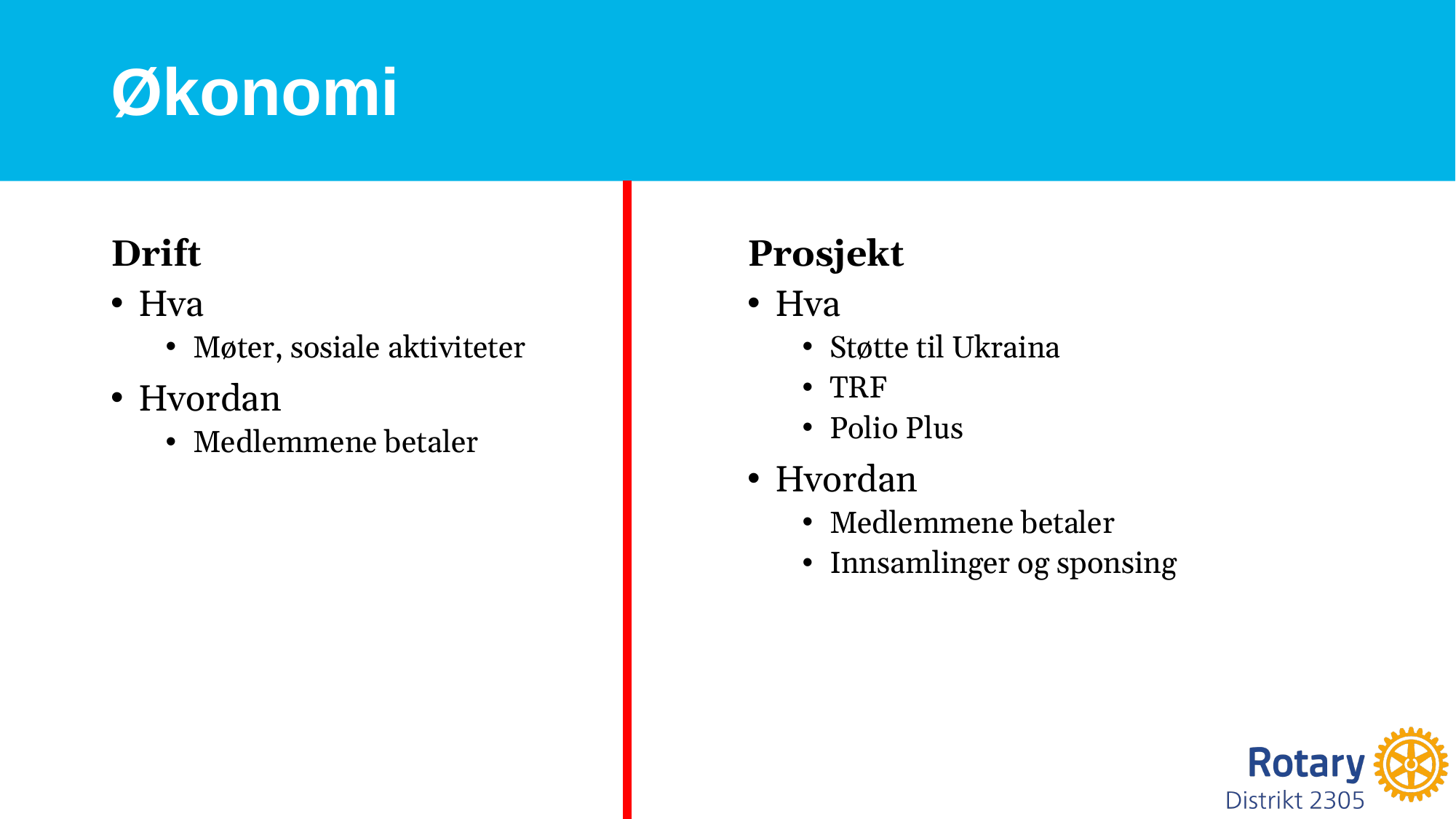

# Økonomi
Drift
Prosjekt
Hva
Møter, sosiale aktiviteter
Hvordan
Medlemmene betaler
Hva
Støtte til Ukraina
TRF
Polio Plus
Hvordan
Medlemmene betaler
Innsamlinger og sponsing